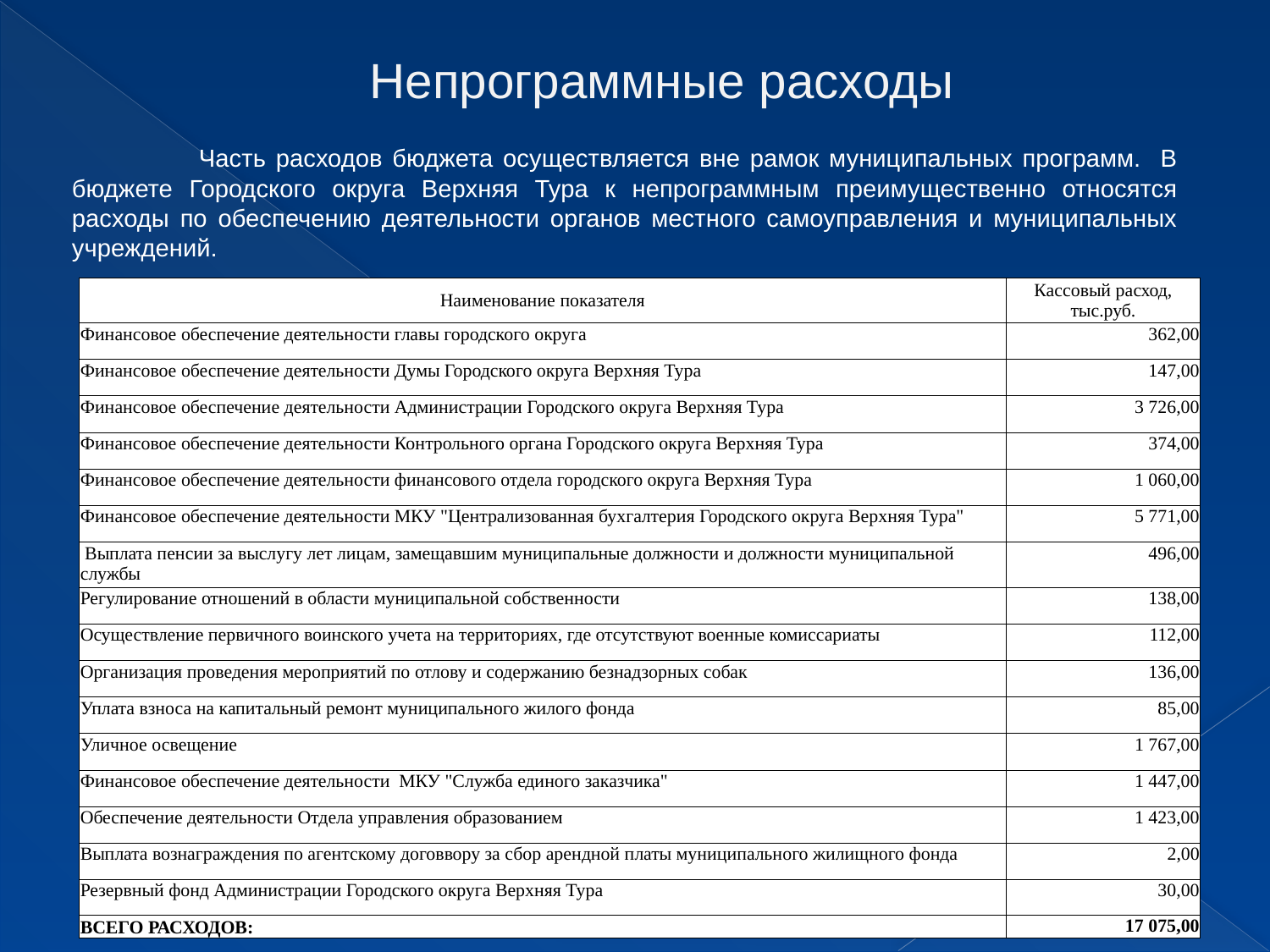

# Непрограммные расходы
	Часть расходов бюджета осуществляется вне рамок муниципальных программ.  В бюджете Городского округа Верхняя Тура к непрограммным преимущественно относятся расходы по обеспечению деятельности органов местного самоуправления и муниципальных учреждений.
| Наименование показателя | Кассовый расход, тыс.руб. |
| --- | --- |
| Финансовое обеспечение деятельности главы городского округа | 362,00 |
| Финансовое обеспечение деятельности Думы Городского округа Верхняя Тура | 147,00 |
| Финансовое обеспечение деятельности Администрации Городского округа Верхняя Тура | 3 726,00 |
| Финансовое обеспечение деятельности Контрольного органа Городского округа Верхняя Тура | 374,00 |
| Финансовое обеспечение деятельности финансового отдела городского округа Верхняя Тура | 1 060,00 |
| Финансовое обеспечение деятельности МКУ "Централизованная бухгалтерия Городского округа Верхняя Тура" | 5 771,00 |
| Выплата пенсии за выслугу лет лицам, замещавшим муниципальные должности и должности муниципальной службы | 496,00 |
| Регулирование отношений в области муниципальной собственности | 138,00 |
| Осуществление первичного воинского учета на территориях, где отсутствуют военные комиссариаты | 112,00 |
| Организация проведения мероприятий по отлову и содержанию безнадзорных собак | 136,00 |
| Уплата взноса на капитальный ремонт муниципального жилого фонда | 85,00 |
| Уличное освещение | 1 767,00 |
| Финансовое обеспечение деятельности МКУ "Служба единого заказчика" | 1 447,00 |
| Обеспечение деятельности Отдела управления образованием | 1 423,00 |
| Выплата вознаграждения по агентскому договвору за сбор арендной платы муниципального жилищного фонда | 2,00 |
| Резервный фонд Администрации Городского округа Верхняя Тура | 30,00 |
| ВСЕГО РАСХОДОВ: | 17 075,00 |